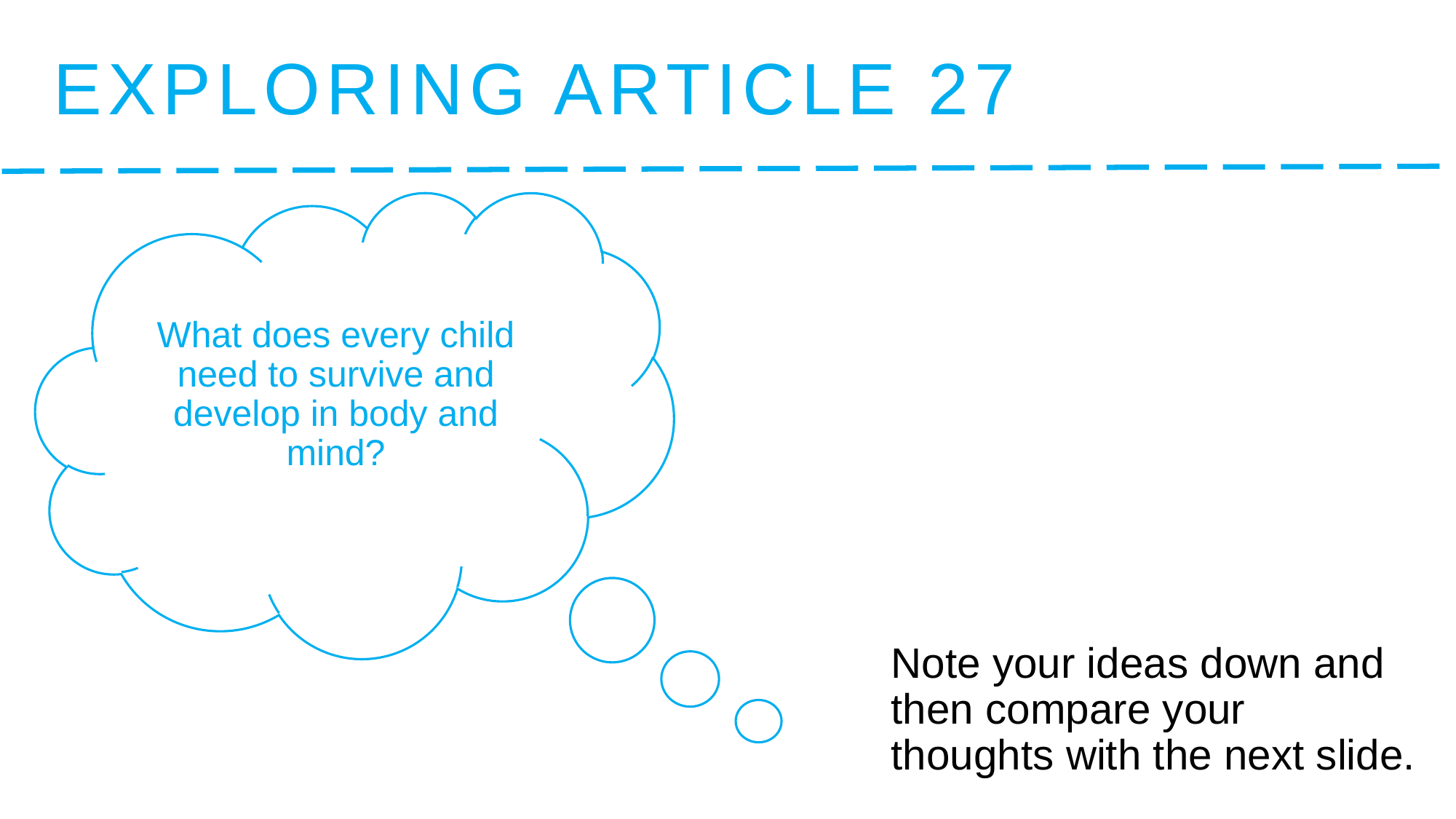

Exploring Article 27
#

What does every child need to survive and develop in body and mind?

Note your ideas down and then compare your thoughts with the next slide.